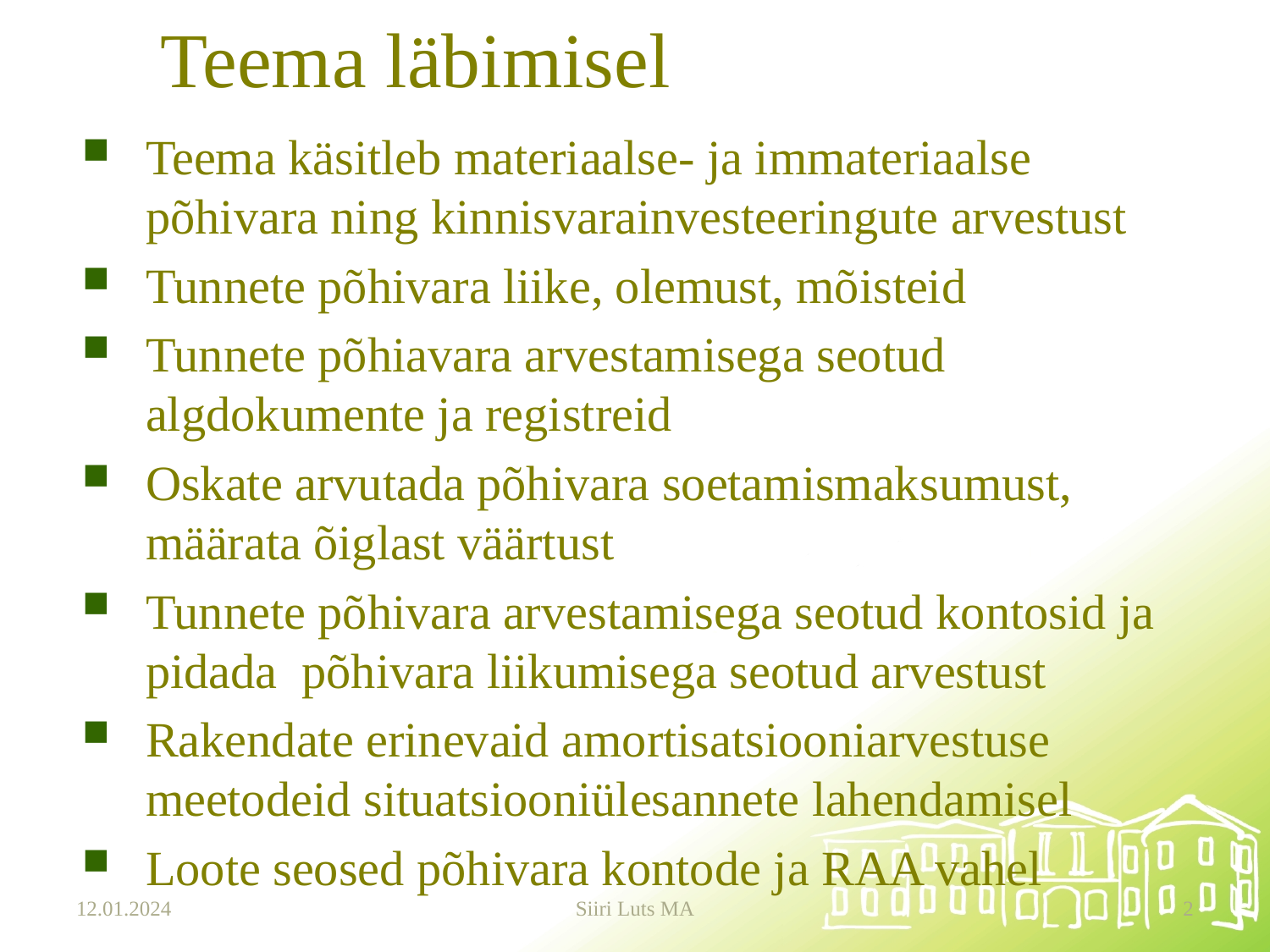

# Teema läbimisel
Teema käsitleb materiaalse- ja immateriaalse põhivara ning kinnisvarainvesteeringute arvestust
Tunnete põhivara liike, olemust, mõisteid
Tunnete põhiavara arvestamisega seotud algdokumente ja registreid
Oskate arvutada põhivara soetamismaksumust, määrata õiglast väärtust
Tunnete põhivara arvestamisega seotud kontosid ja pidada  põhivara liikumisega seotud arvestust
Rakendate erinevaid amortisatsiooniarvestuse meetodeid situatsiooniülesannete lahendamisel
Loote seosed põhivara kontode ja RAA vahel

12.01.2024
Siiri Luts MA
2